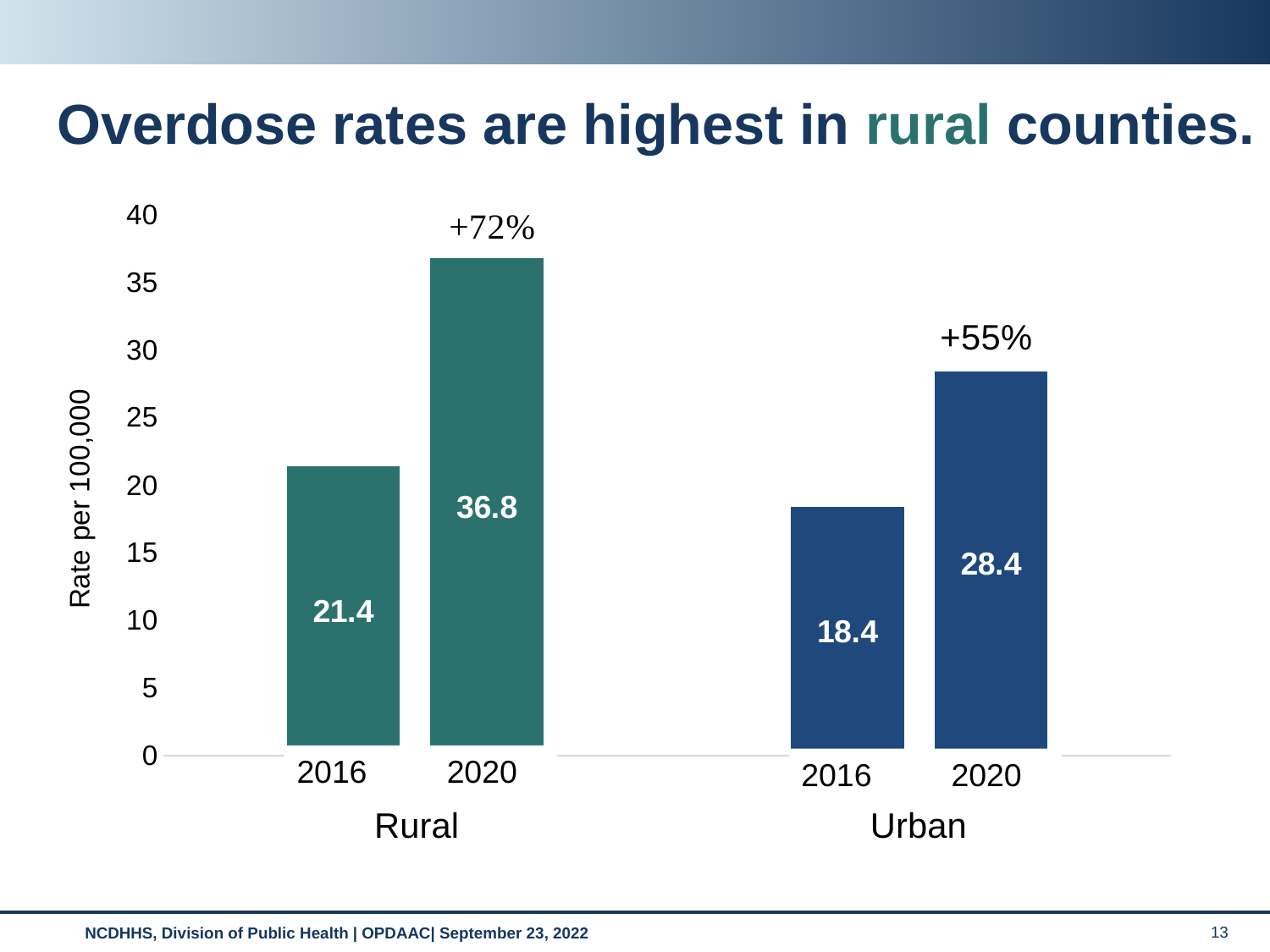

# Overdose rates are highest in rural counties.

### Chart

| Category | 2016 | 2020 |
|---|---|---|
| Rural | 21.4 | 36.8 |
| Urban | 18.4 | 28.4 |
2016         2020
2016         2020
Rural
Urban